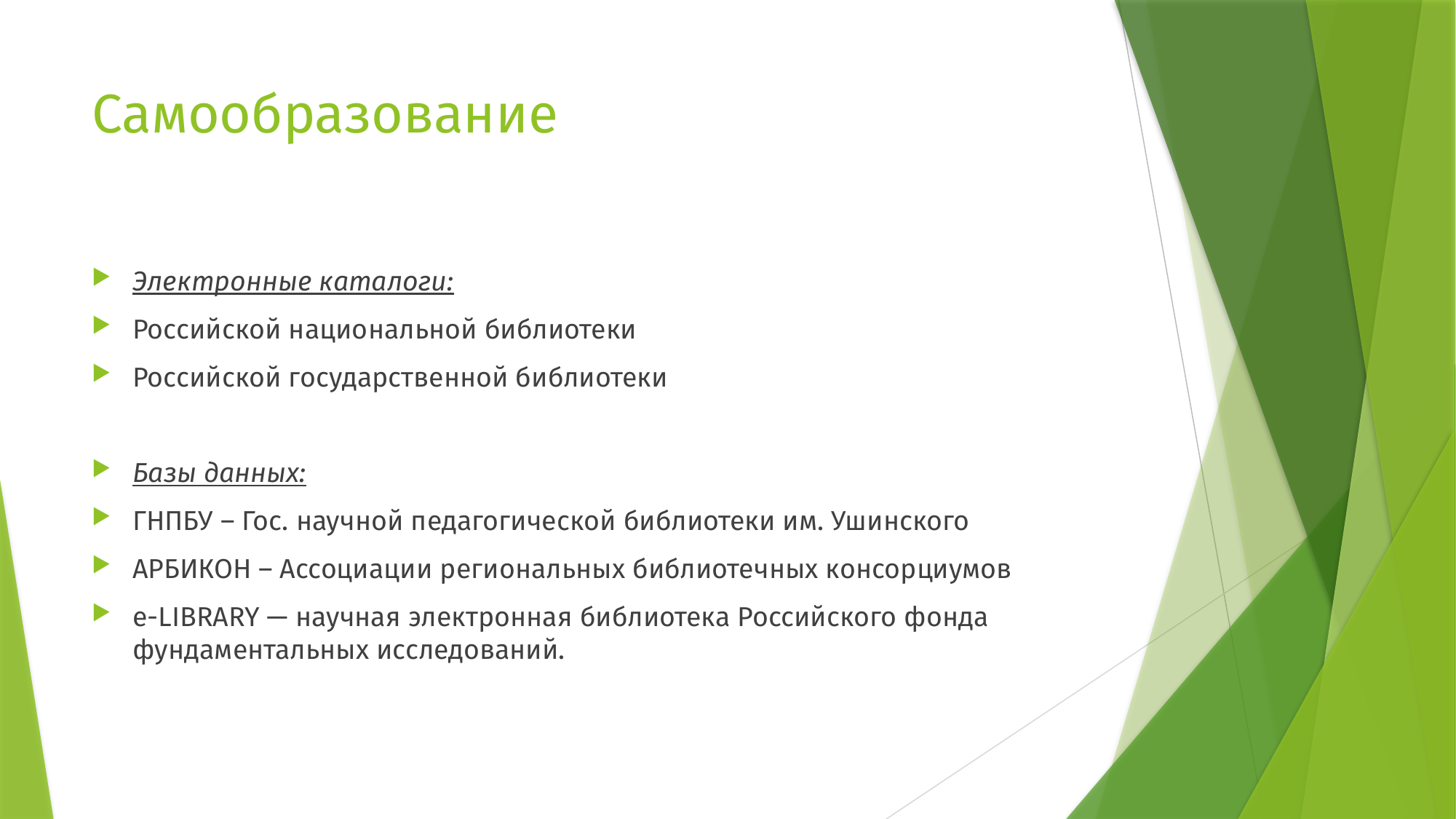

# Самообразование
Электронные каталоги:
Российской национальной библиотеки
Российской государственной библиотеки

Базы данных:
ГНПБУ – Гос. научной педагогической библиотеки им. Ушинского
АРБИКОН – Ассоциации региональных библиотечных консорциумов
e-LIBRARY — научная электронная библиотека Российского фонда фундаментальных исследований.